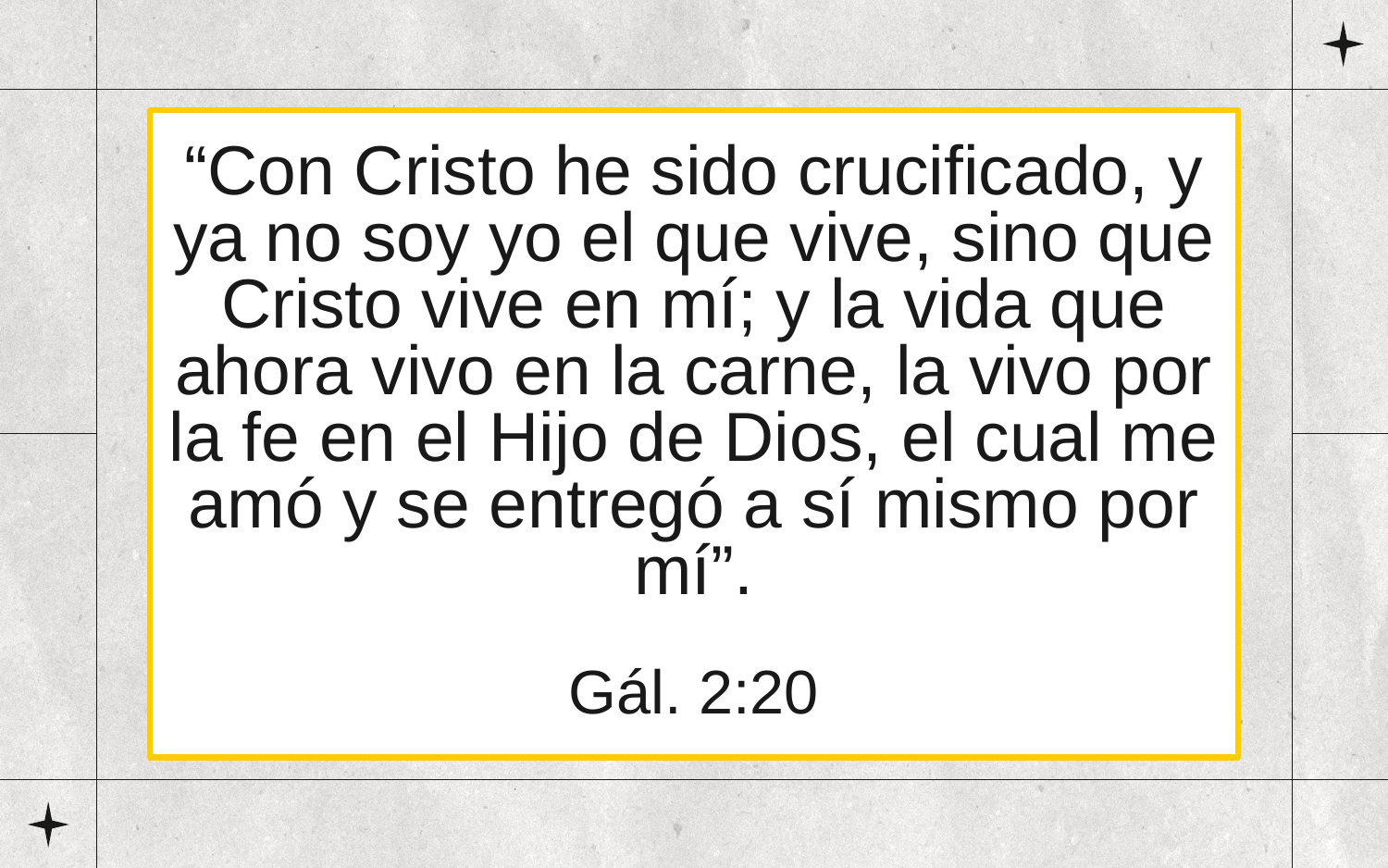

# “Con Cristo he sido crucificado, y ya no soy yo el que vive, sino que Cristo vive en mí; y la vida que ahora vivo en la carne, la vivo por la fe en el Hijo de Dios, el cual me amó y se entregó a sí mismo por mí”. Gál. 2:20